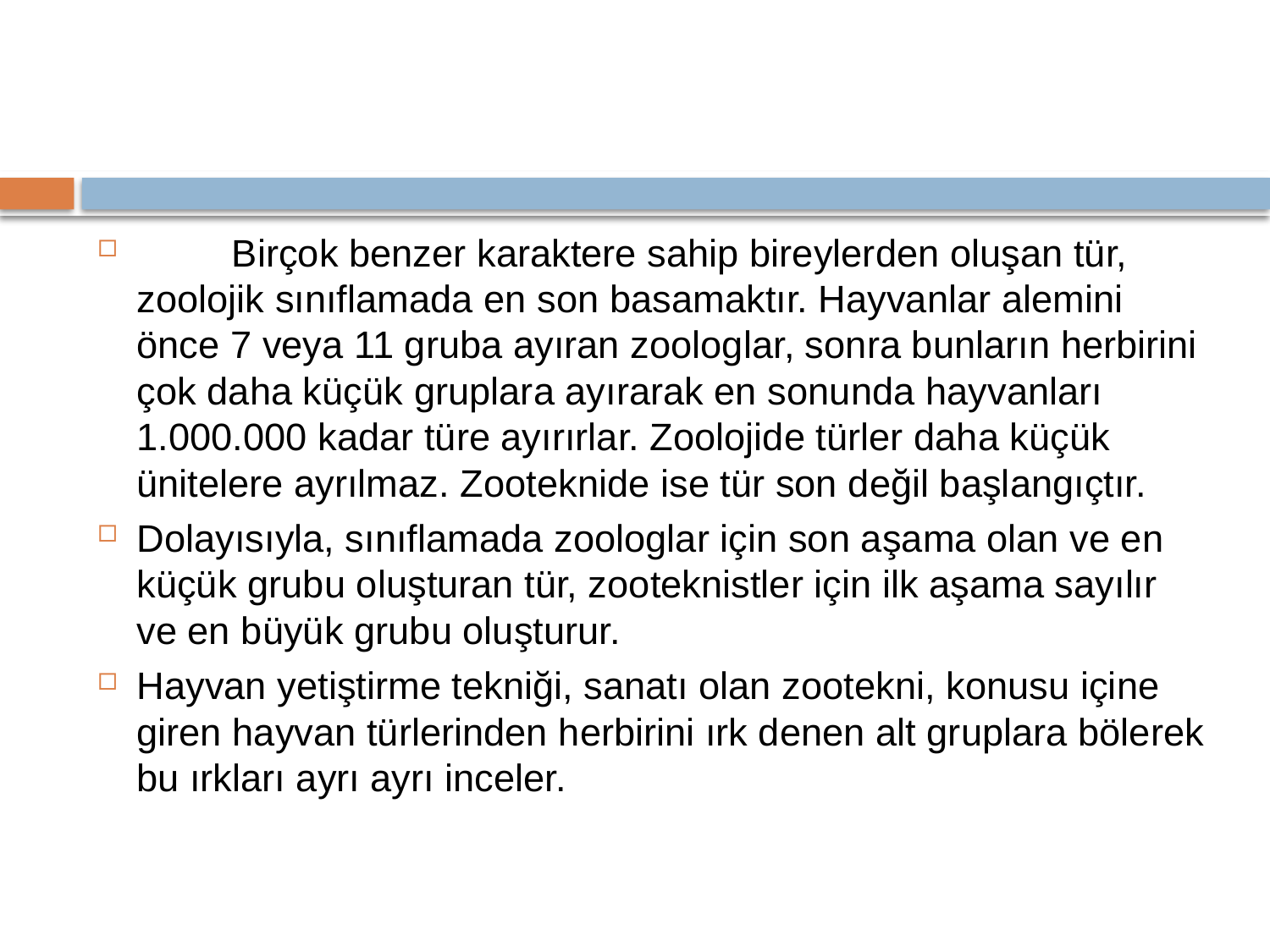

#
	Birçok benzer karaktere sahip bireylerden oluşan tür, zoolojik sınıflamada en son basamaktır. Hayvanlar alemini önce 7 veya 11 gruba ayıran zoologlar, sonra bunların herbirini çok daha küçük gruplara ayırarak en sonunda hayvanları 1.000.000 kadar türe ayırırlar. Zoolojide türler daha küçük ünitelere ayrılmaz. Zooteknide ise tür son değil başlangıçtır.
Dolayısıyla, sınıflamada zoologlar için son aşama olan ve en küçük grubu oluşturan tür, zooteknistler için ilk aşama sayılır ve en büyük grubu oluşturur.
Hayvan yetiştirme tekniği, sanatı olan zootekni, konusu içine giren hayvan türlerinden herbirini ırk denen alt gruplara bölerek bu ırkları ayrı ayrı inceler.